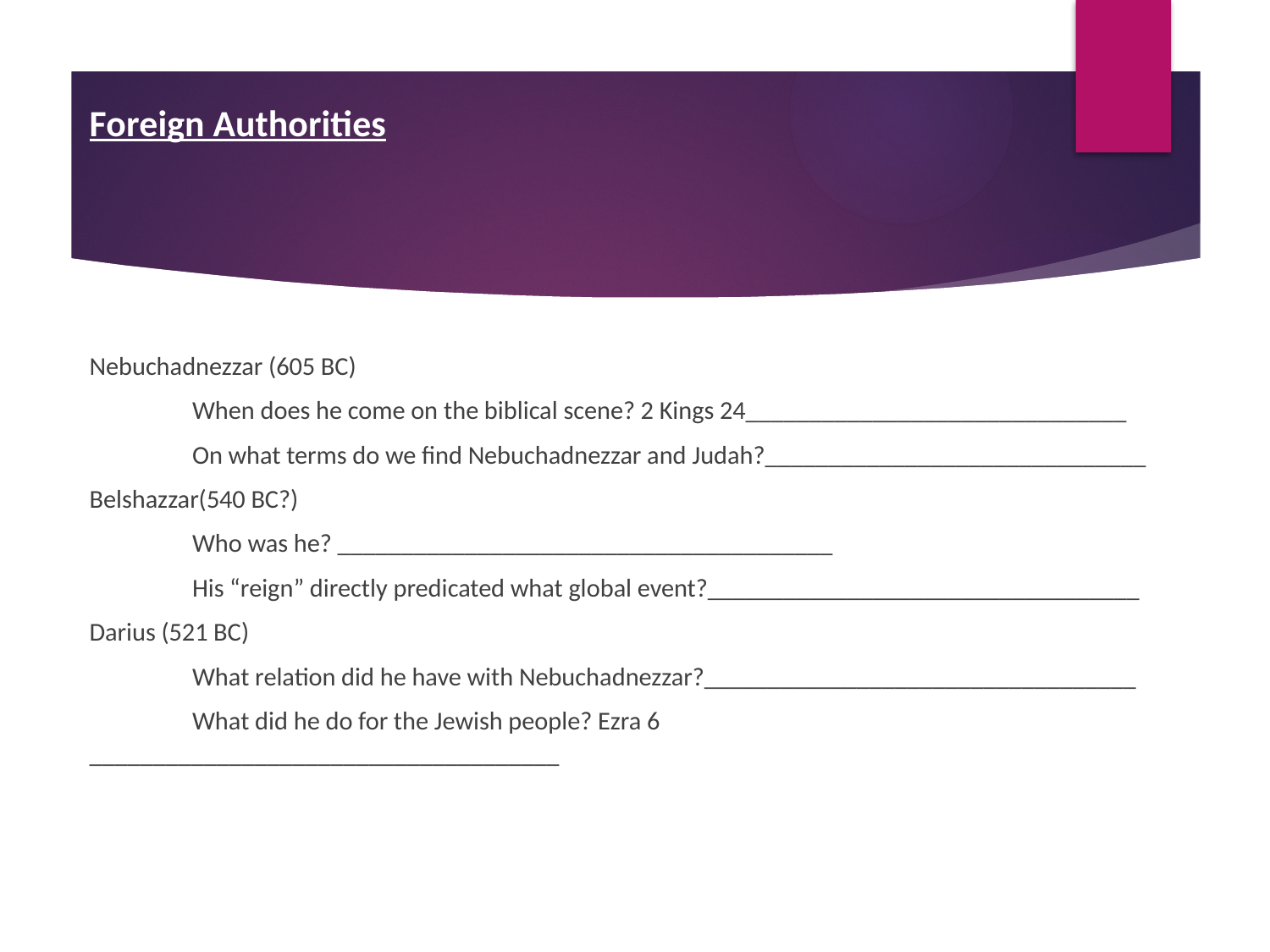

Foreign Authorities

Nebuchadnezzar (605 BC)
	When does he come on the biblical scene? 2 Kings 24______________________________
	On what terms do we find Nebuchadnezzar and Judah?______________________________
Belshazzar(540 BC?)
	Who was he? _______________________________________
	His “reign” directly predicated what global event?__________________________________
Darius (521 BC)
	What relation did he have with Nebuchadnezzar?__________________________________
	What did he do for the Jewish people? Ezra 6 	_____________________________________